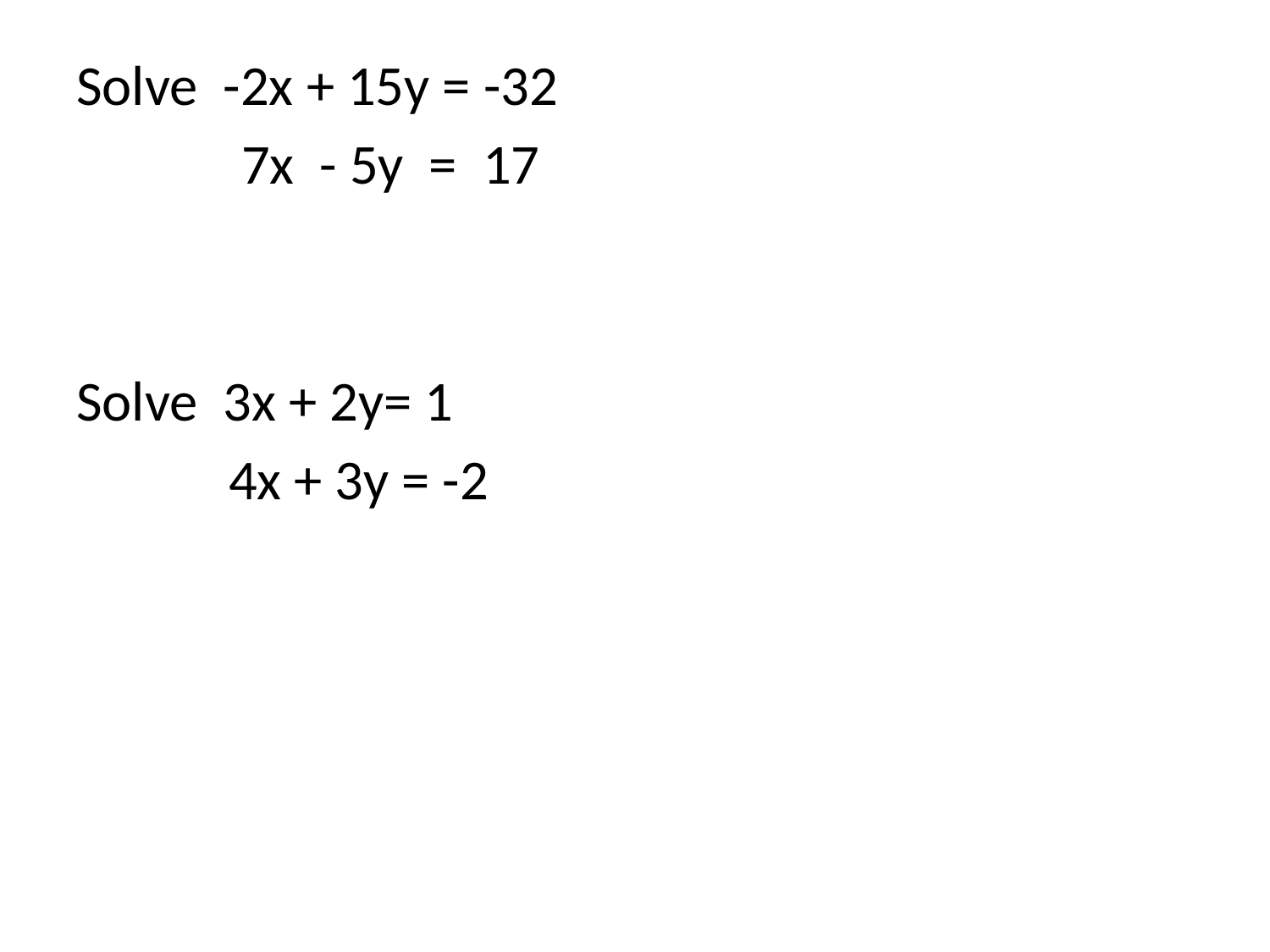

Solve  -2x + 15y = -32
             7x  - 5y  =  17

Solve  3x + 2y= 1
            4x + 3y = -2